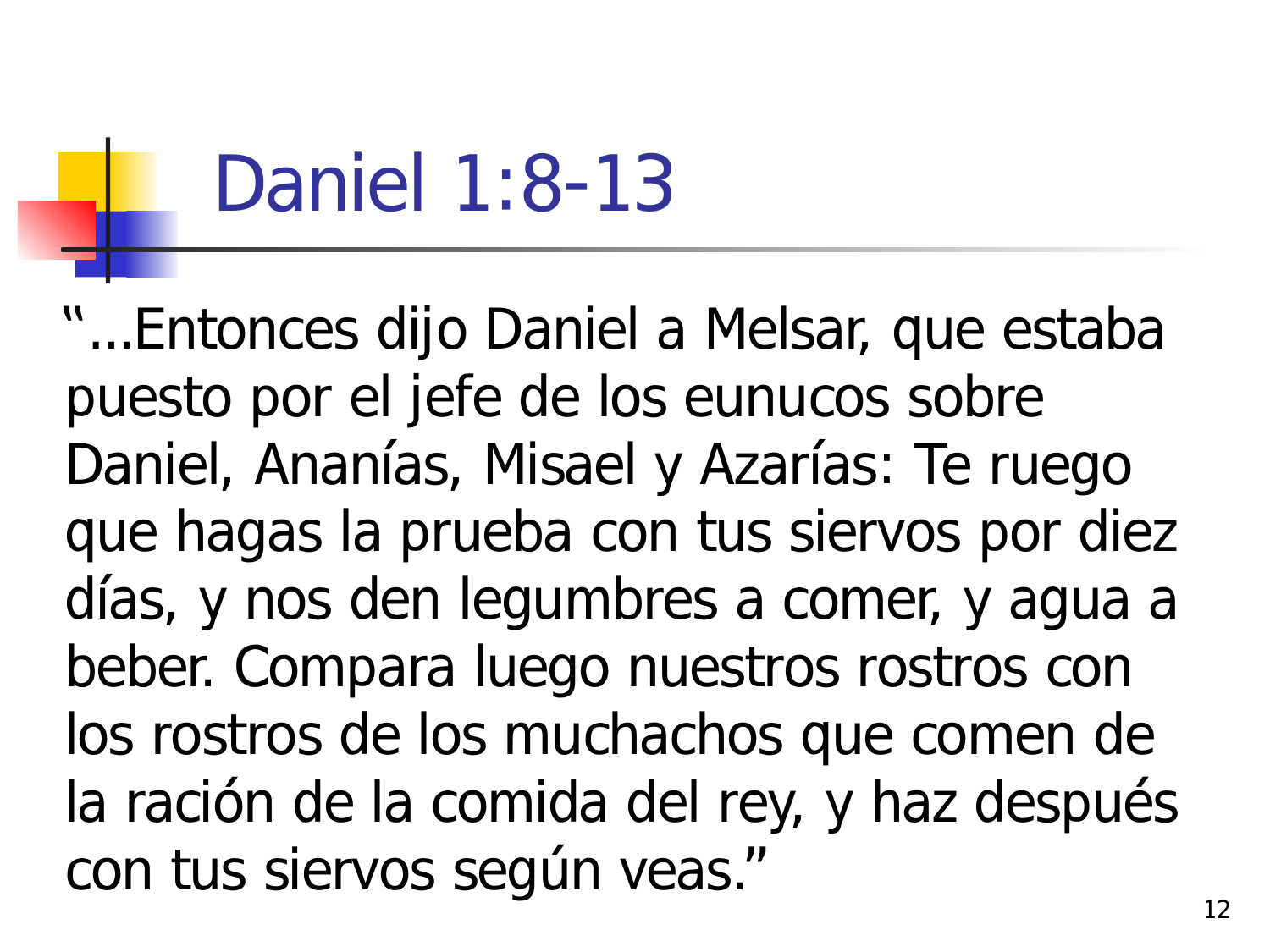

# Daniel 1:8-13
“…Entonces dijo Daniel a Melsar, que estaba puesto por el jefe de los eunucos sobre Daniel, Ananías, Misael y Azarías: Te ruego que hagas la prueba con tus siervos por diez días, y nos den legumbres a comer, y agua a beber. Compara luego nuestros rostros con los rostros de los muchachos que comen de la ración de la comida del rey, y haz después con tus siervos según veas.”
12